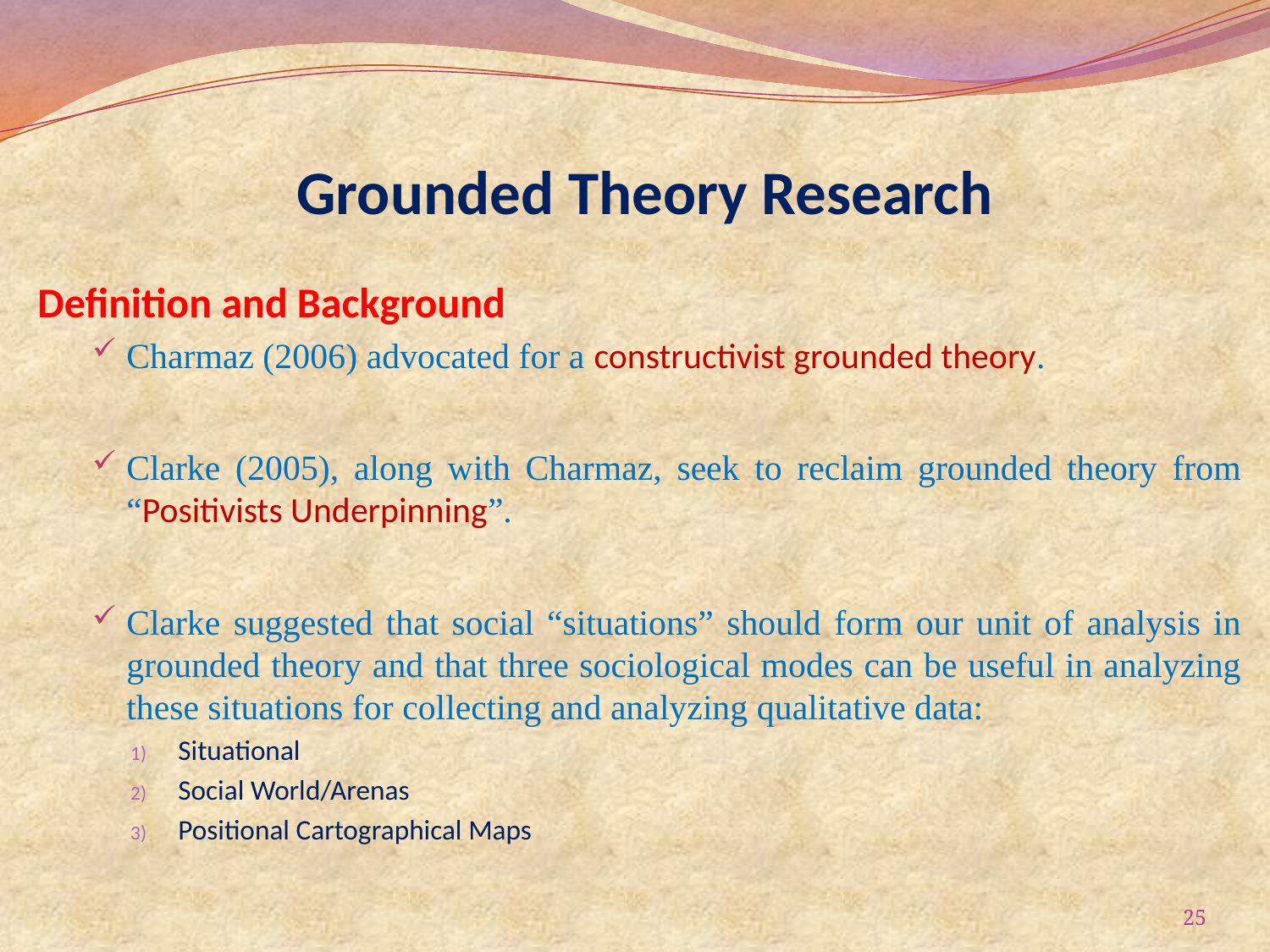

# Grounded Theory Research
Definition and Background
Charmaz (2006) advocated for a constructivist grounded theory.

Clarke (2005), along with Charmaz, seek to reclaim grounded theory from “Positivists Underpinning”.

Clarke suggested that social “situations” should form our unit of analysis in grounded theory and that three sociological modes can be useful in analyzing these situations for collecting and analyzing qualitative data:
Situational
Social World/Arenas
Positional Cartographical Maps
25